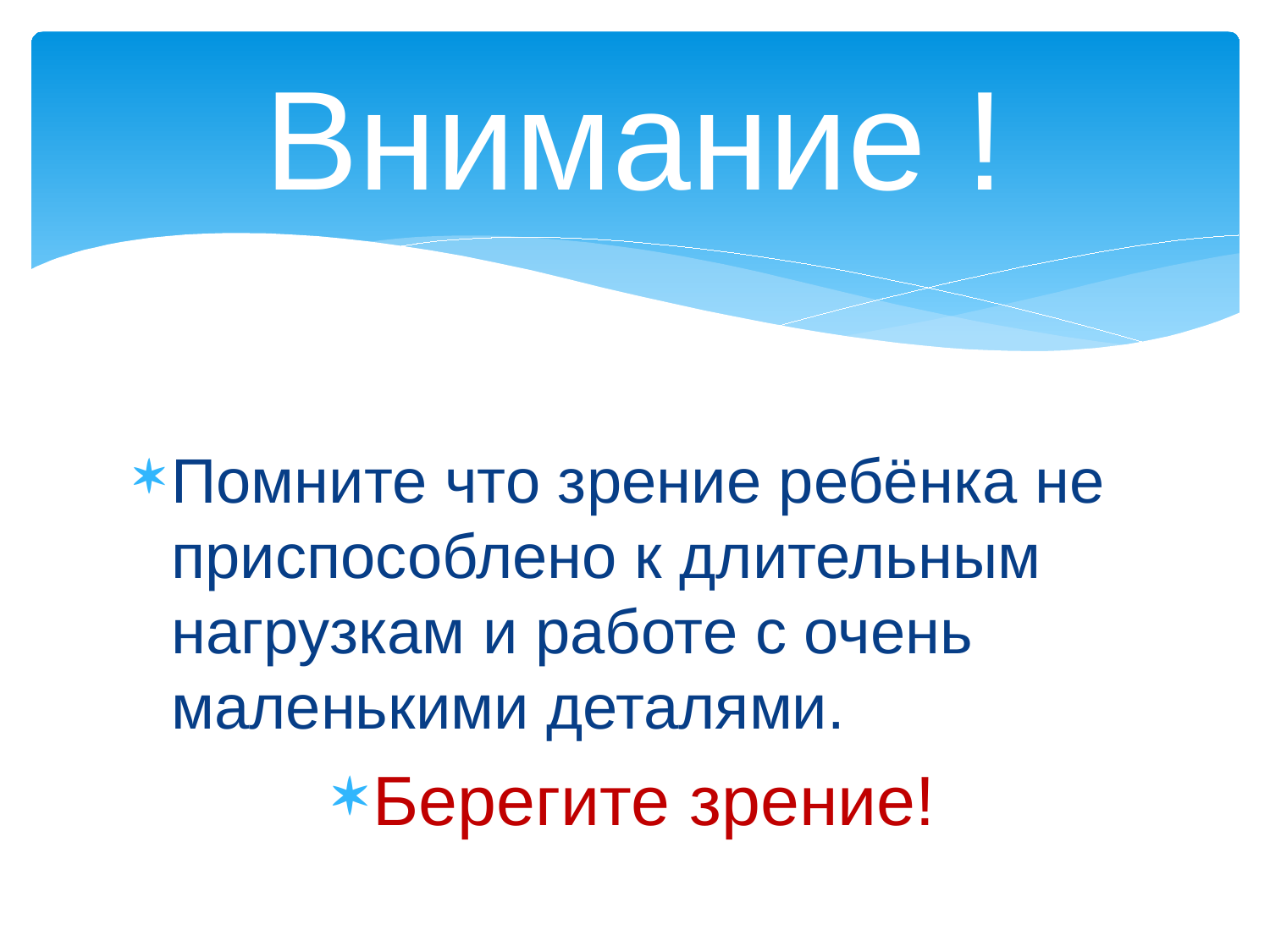

# Внимание !

Помните что зрение ребёнка не приспособлено к длительным нагрузкам и работе с очень маленькими деталями.
Берегите зрение!